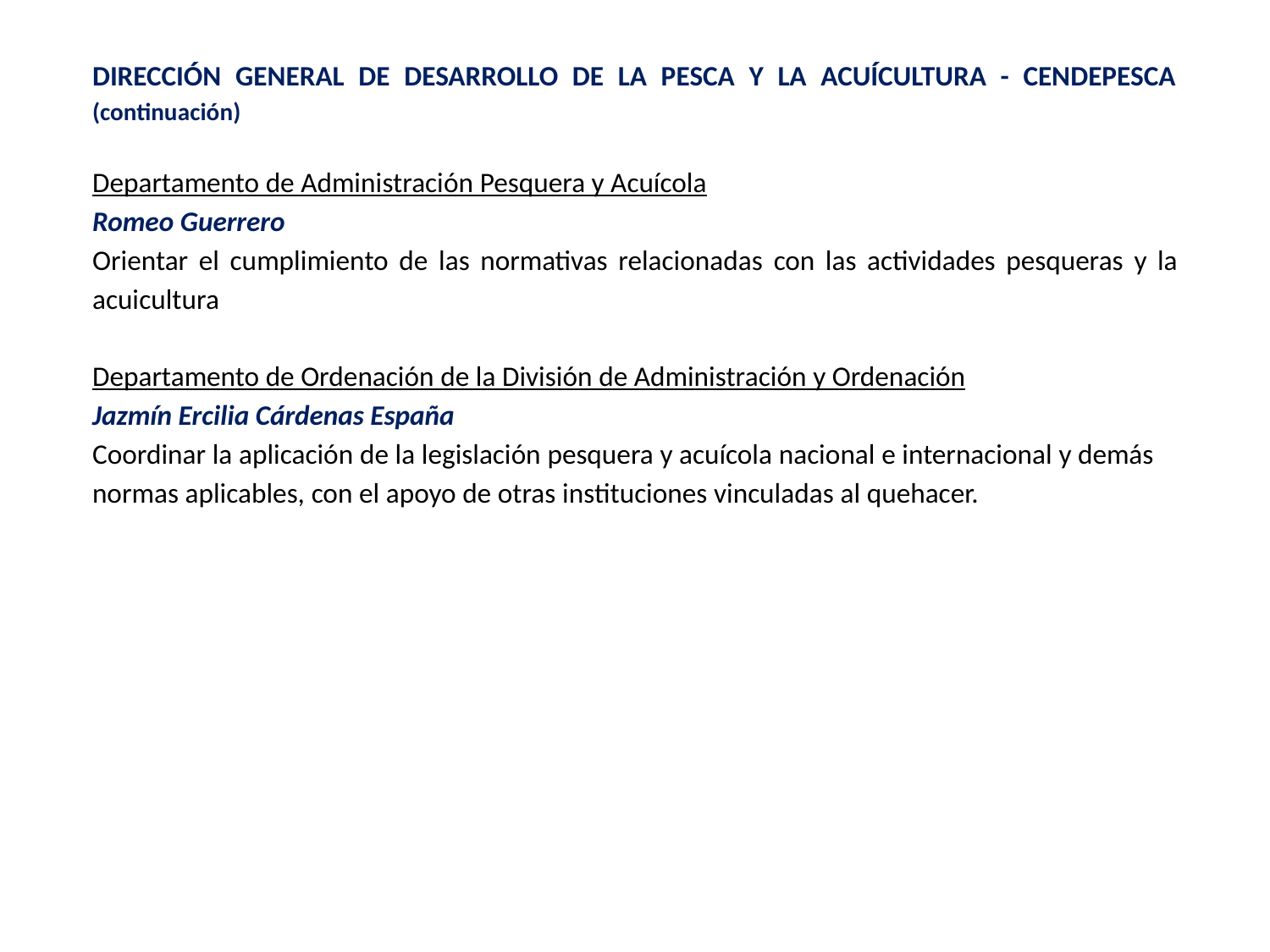

DIRECCIÓN GENERAL DE DESARROLLO DE LA PESCA Y LA ACUÍCULTURA - CENDEPESCA (continuación)

Departamento de Administración Pesquera y Acuícola
Romeo Guerrero
Orientar el cumplimiento de las normativas relacionadas con las actividades pesqueras y la acuicultura

Departamento de Ordenación de la División de Administración y Ordenación
Jazmín Ercilia Cárdenas España
Coordinar la aplicación de la legislación pesquera y acuícola nacional e internacional y demás
normas aplicables, con el apoyo de otras instituciones vinculadas al quehacer.